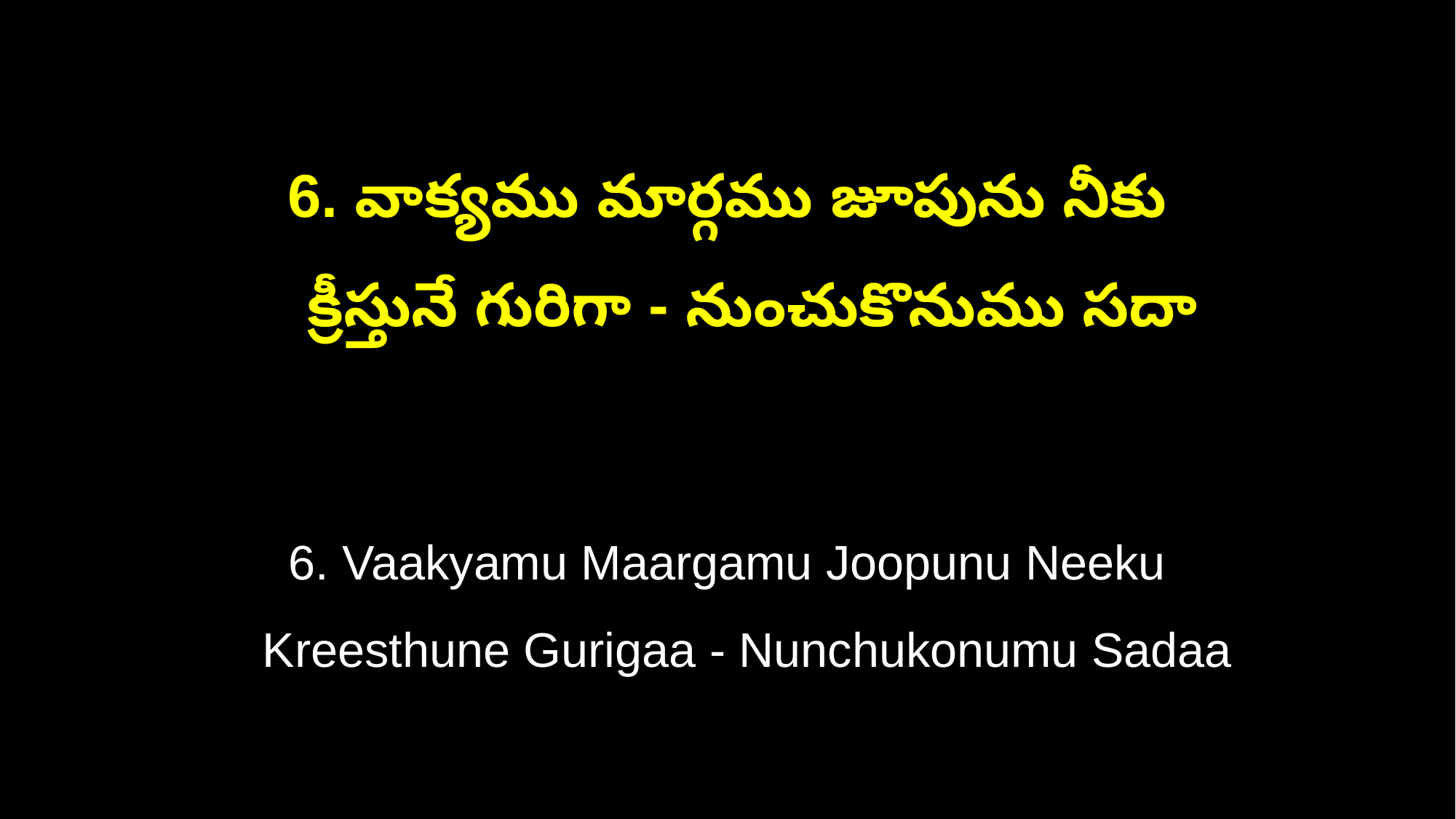

6. వాక్యము మార్గము జూపును నీకు
   క్రీస్తునే గురిగా - నుంచుకొనుము సదా
6. Vaakyamu Maargamu Joopunu Neeku
   Kreesthune Gurigaa - Nunchukonumu Sadaa